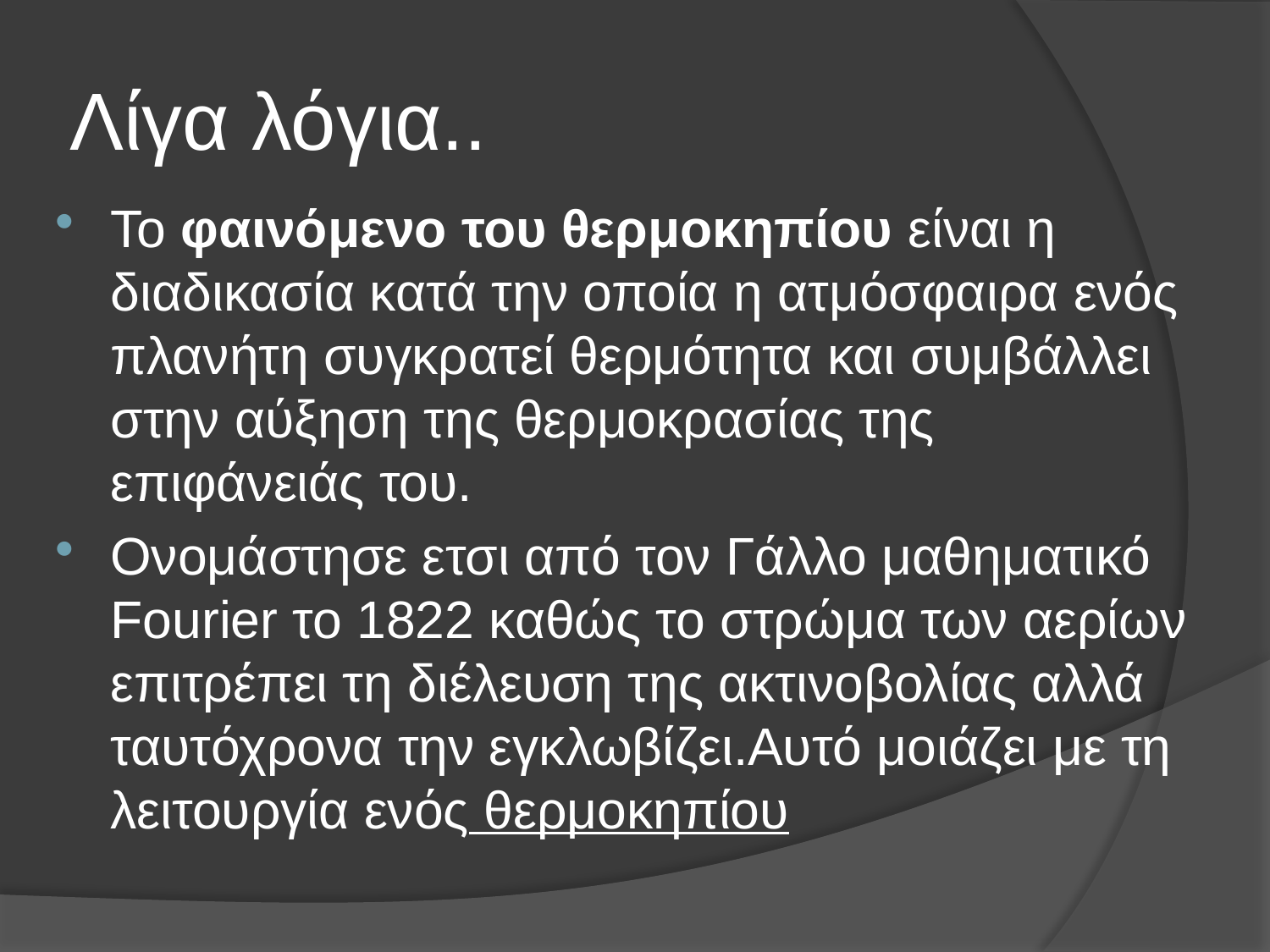

# Λίγα λόγια..
Το φαινόμενο του θερμοκηπίου είναι η διαδικασία κατά την οποία η ατμόσφαιρα ενός πλανήτη συγκρατεί θερμότητα και συμβάλλει στην αύξηση της θερμοκρασίας της επιφάνειάς του.
Ονομάστησε ετσι από τον Γάλλο μαθηματικό Fourier το 1822 καθώς το στρώμα των αερίων επιτρέπει τη διέλευση της ακτινοβολίας αλλά ταυτόχρονα την εγκλωβίζει.Αυτό μοιάζει με τη λειτουργία ενός θερμοκηπίου